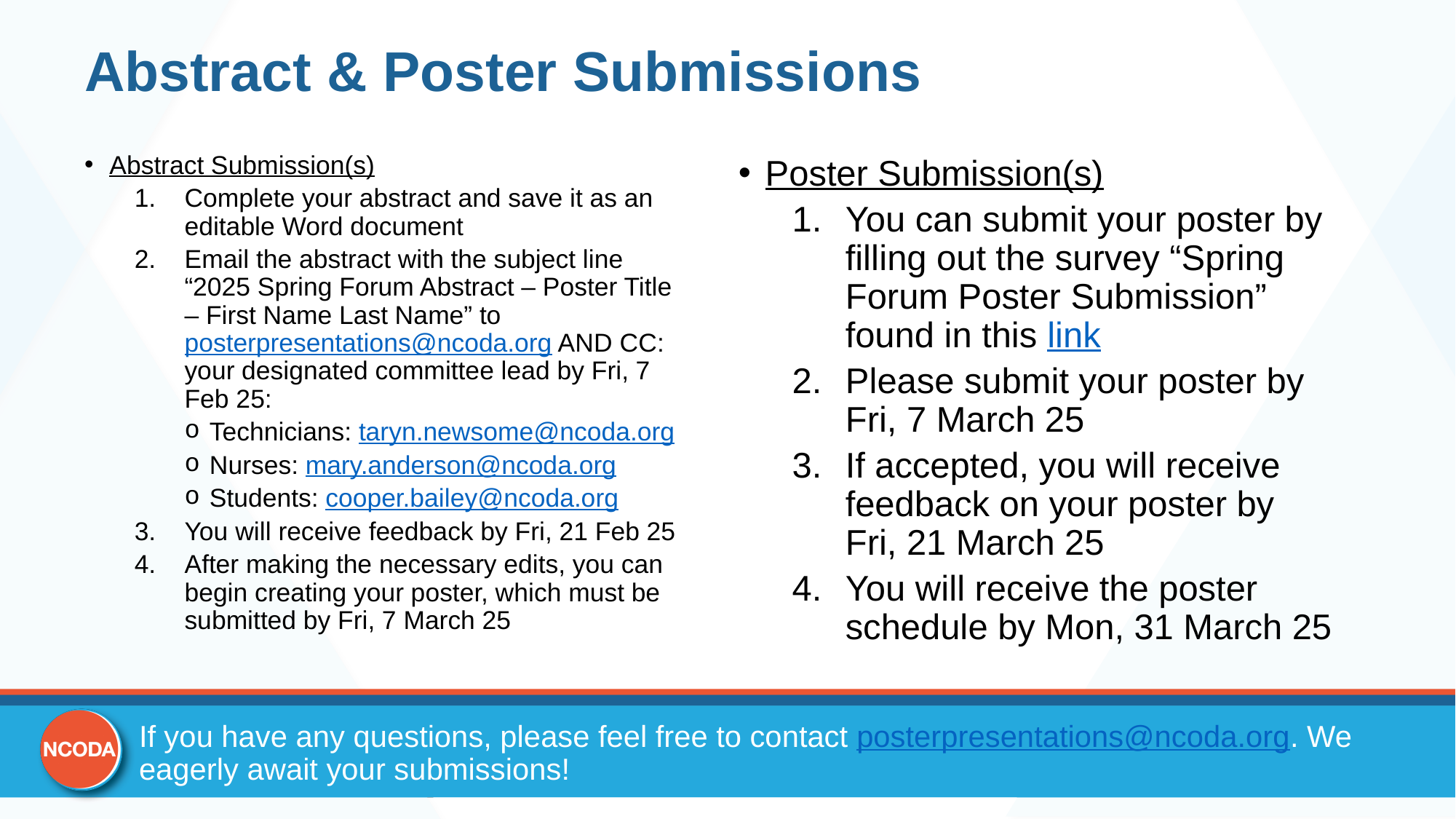

# Abstract & Poster Submissions
Abstract Submission(s)
Complete your abstract and save it as an editable Word document
Email the abstract with the subject line “2025 Spring Forum Abstract – Poster Title – First Name Last Name” to posterpresentations@ncoda.org AND CC: your designated committee lead by Fri, 7 Feb 25:
Technicians: taryn.newsome@ncoda.org
Nurses: mary.anderson@ncoda.org
Students: cooper.bailey@ncoda.org
You will receive feedback by Fri, 21 Feb 25
After making the necessary edits, you can begin creating your poster, which must be submitted by Fri, 7 March 25
Poster Submission(s)
You can submit your poster by filling out the survey “Spring Forum Poster Submission” found in this link
Please submit your poster by Fri, 7 March 25
If accepted, you will receive feedback on your poster by Fri, 21 March 25
You will receive the poster schedule by Mon, 31 March 25
If you have any questions, please feel free to contact posterpresentations@ncoda.org. We eagerly await your submissions!